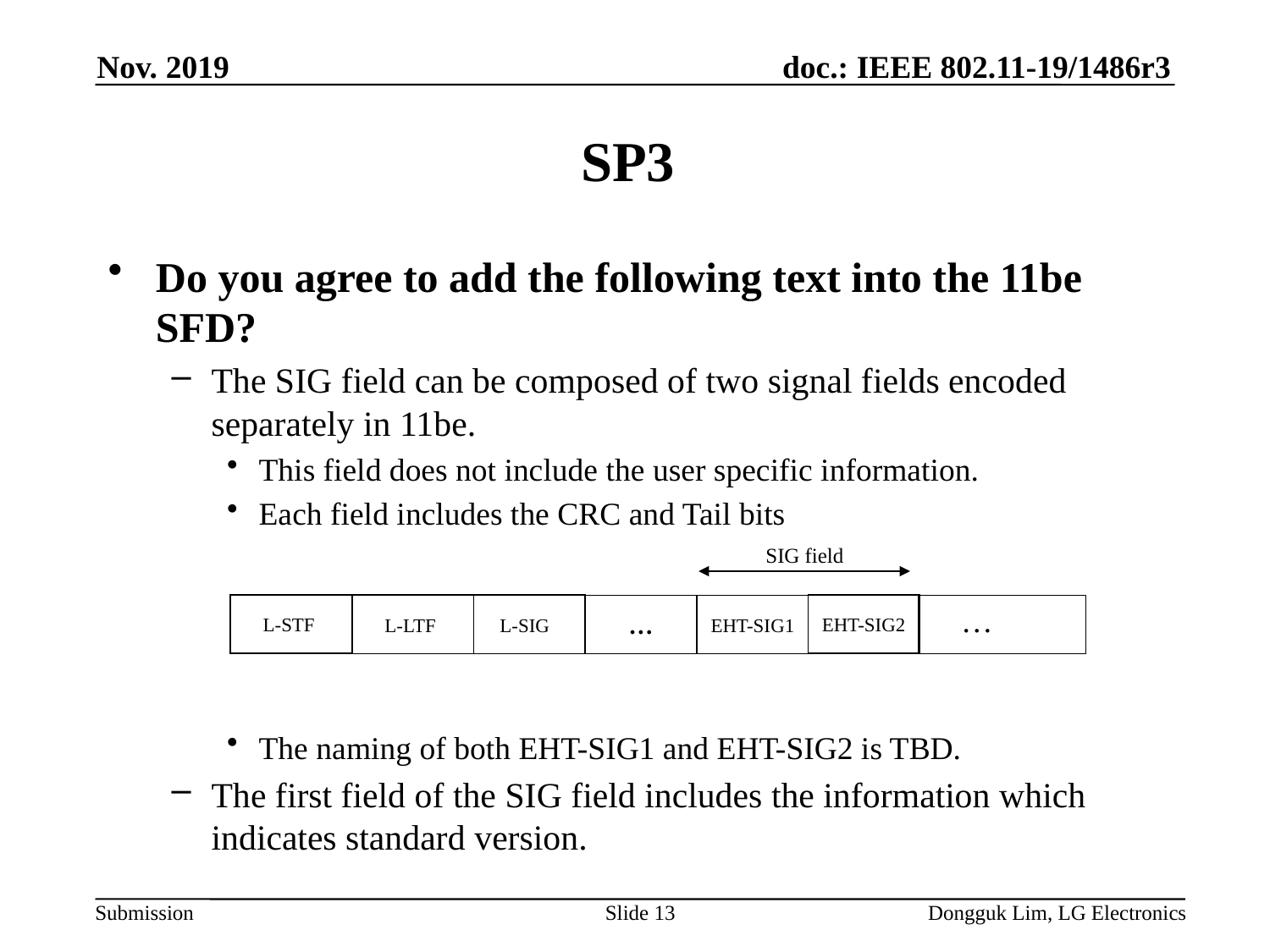

Nov. 2019
# SP3
Do you agree to add the following text into the 11be SFD?
The SIG field can be composed of two signal fields encoded separately in 11be.
This field does not include the user specific information.
Each field includes the CRC and Tail bits

The naming of both EHT-SIG1 and EHT-SIG2 is TBD.
The first field of the SIG field includes the information which indicates standard version.
SIG field
…

L-STF
EHT-SIG2
L-LTF
L-SIG
EHT-SIG1
…
Slide 13
Dongguk Lim, LG Electronics